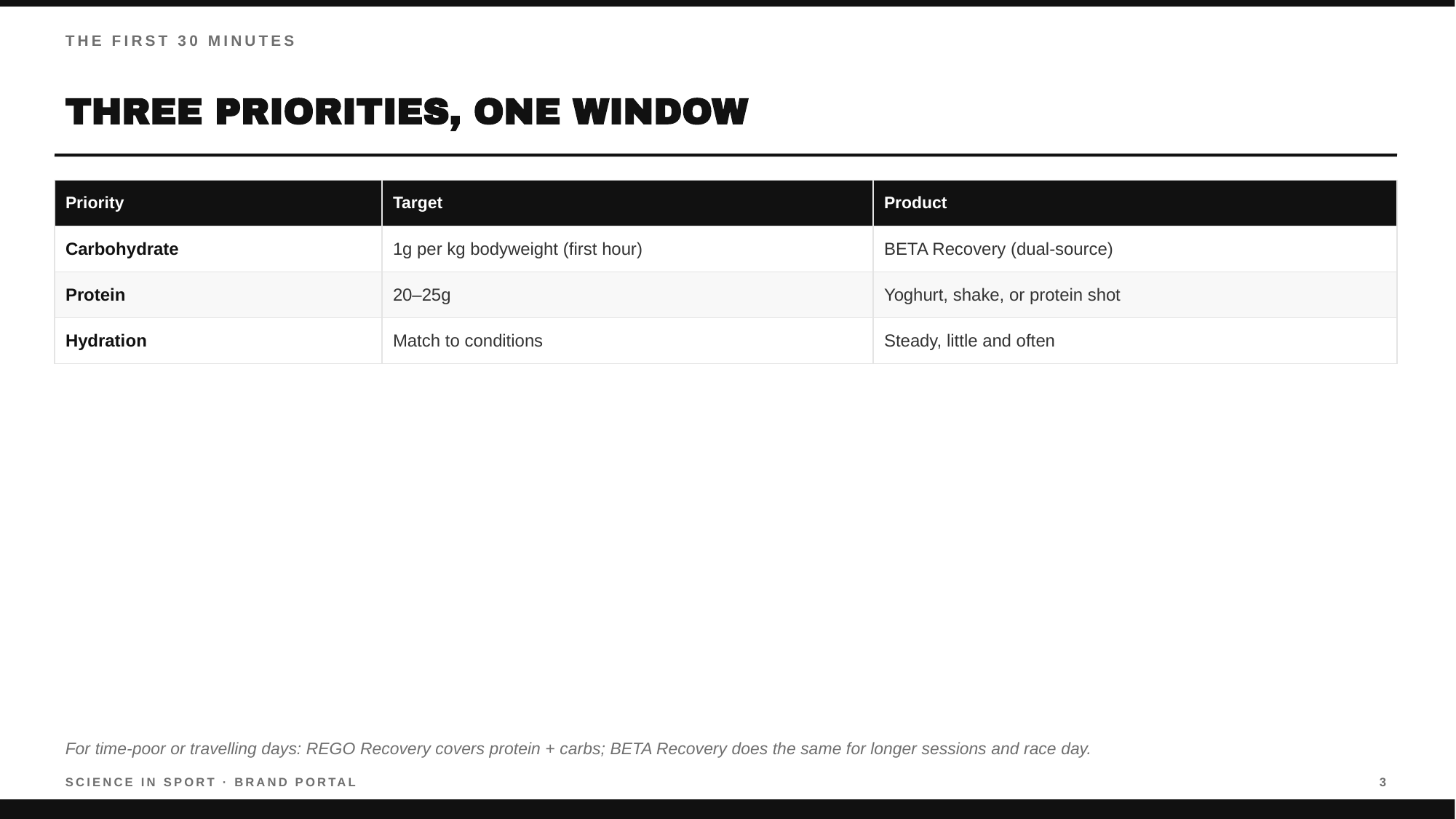

THE FIRST 30 MINUTES
THREE PRIORITIES, ONE WINDOW

| Priority | Target | Product |
| --- | --- | --- |
| Carbohydrate | 1g per kg bodyweight (first hour) | BETA Recovery (dual-source) |
| Protein | 20–25g | Yoghurt, shake, or protein shot |
| Hydration | Match to conditions | Steady, little and often |
For time-poor or travelling days: REGO Recovery covers protein + carbs; BETA Recovery does the same for longer sessions and race day.
SCIENCE IN SPORT · BRAND PORTAL
3